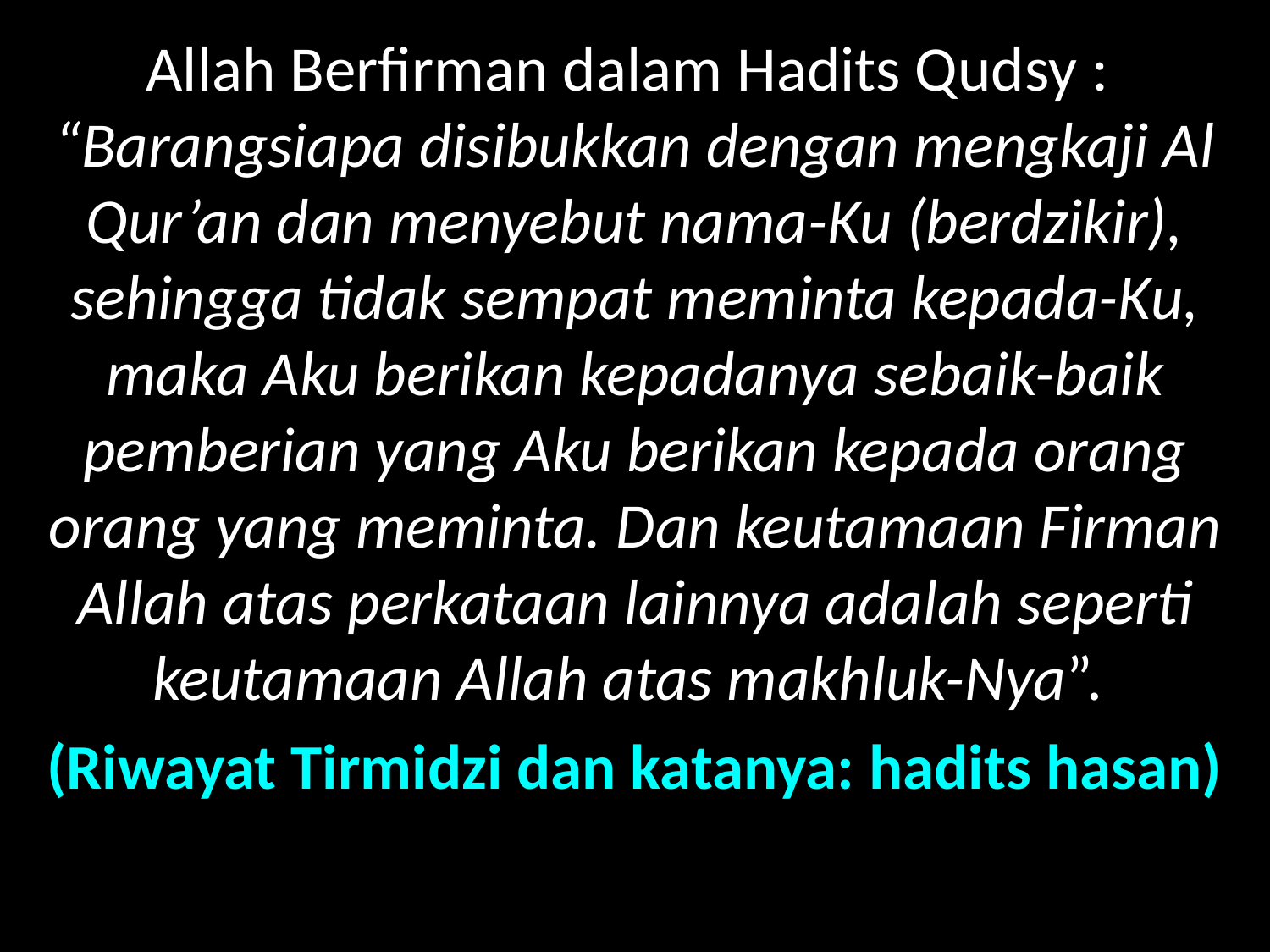

Allah Berfirman dalam Hadits Qudsy :  “Barangsiapa disibukkan dengan mengkaji Al Qur’an dan menyebut nama-Ku (berdzikir), sehingga tidak sempat meminta kepada-Ku, maka Aku berikan kepadanya sebaik-baik pemberian yang Aku berikan kepada orang orang yang meminta. Dan keutamaan Firman Allah atas perkataan lainnya adalah seperti keutamaan Allah atas makhluk-Nya”.
(Riwayat Tirmidzi dan katanya: hadits hasan)